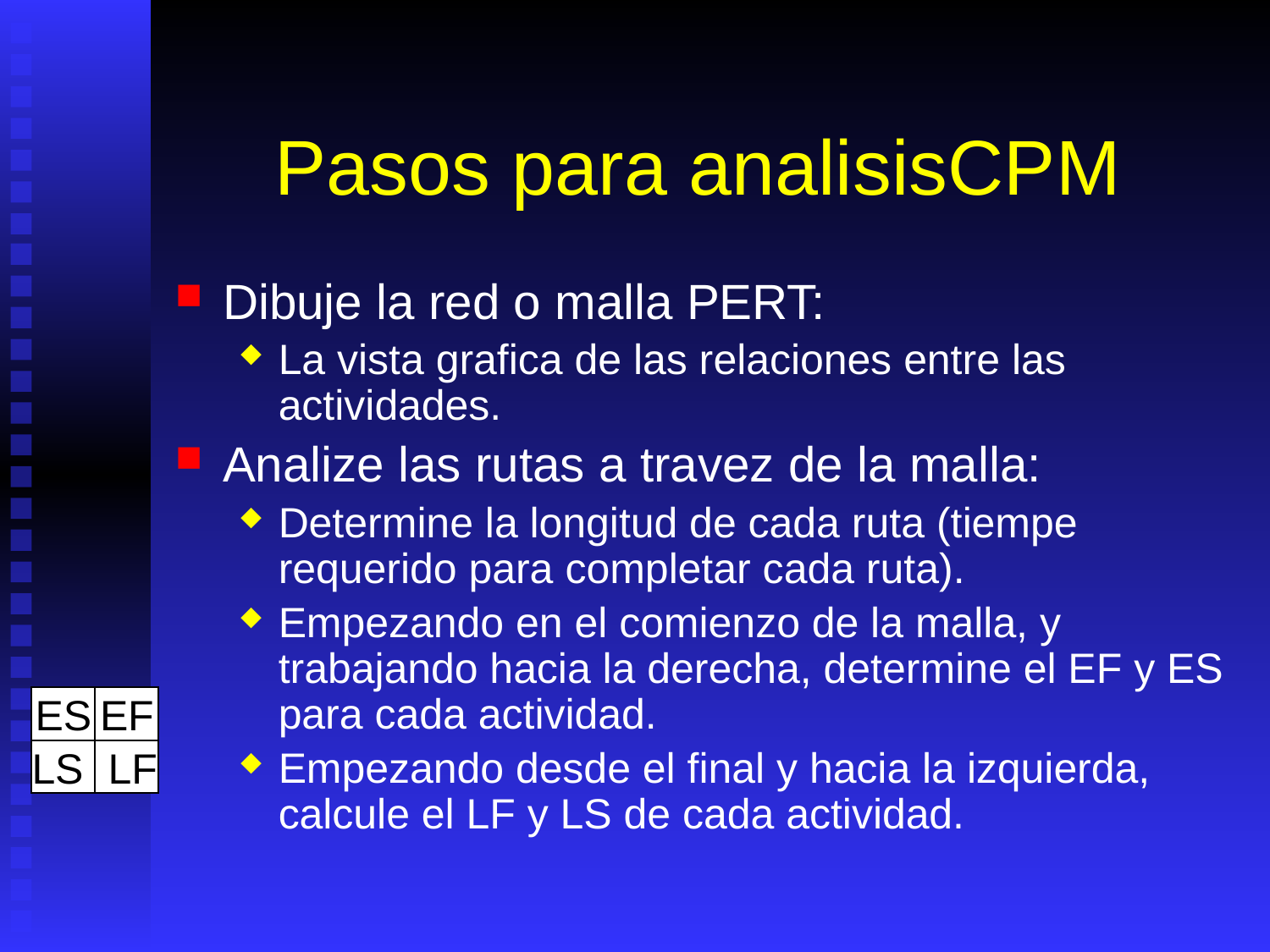

# Pasos para analisisCPM
Dibuje la red o malla PERT:
La vista grafica de las relaciones entre las actividades.
Analize las rutas a travez de la malla:
Determine la longitud de cada ruta (tiempe requerido para completar cada ruta).
Empezando en el comienzo de la malla, y trabajando hacia la derecha, determine el EF y ES para cada actividad.
Empezando desde el final y hacia la izquierda, calcule el LF y LS de cada actividad.

ES
EF
LS
 LF